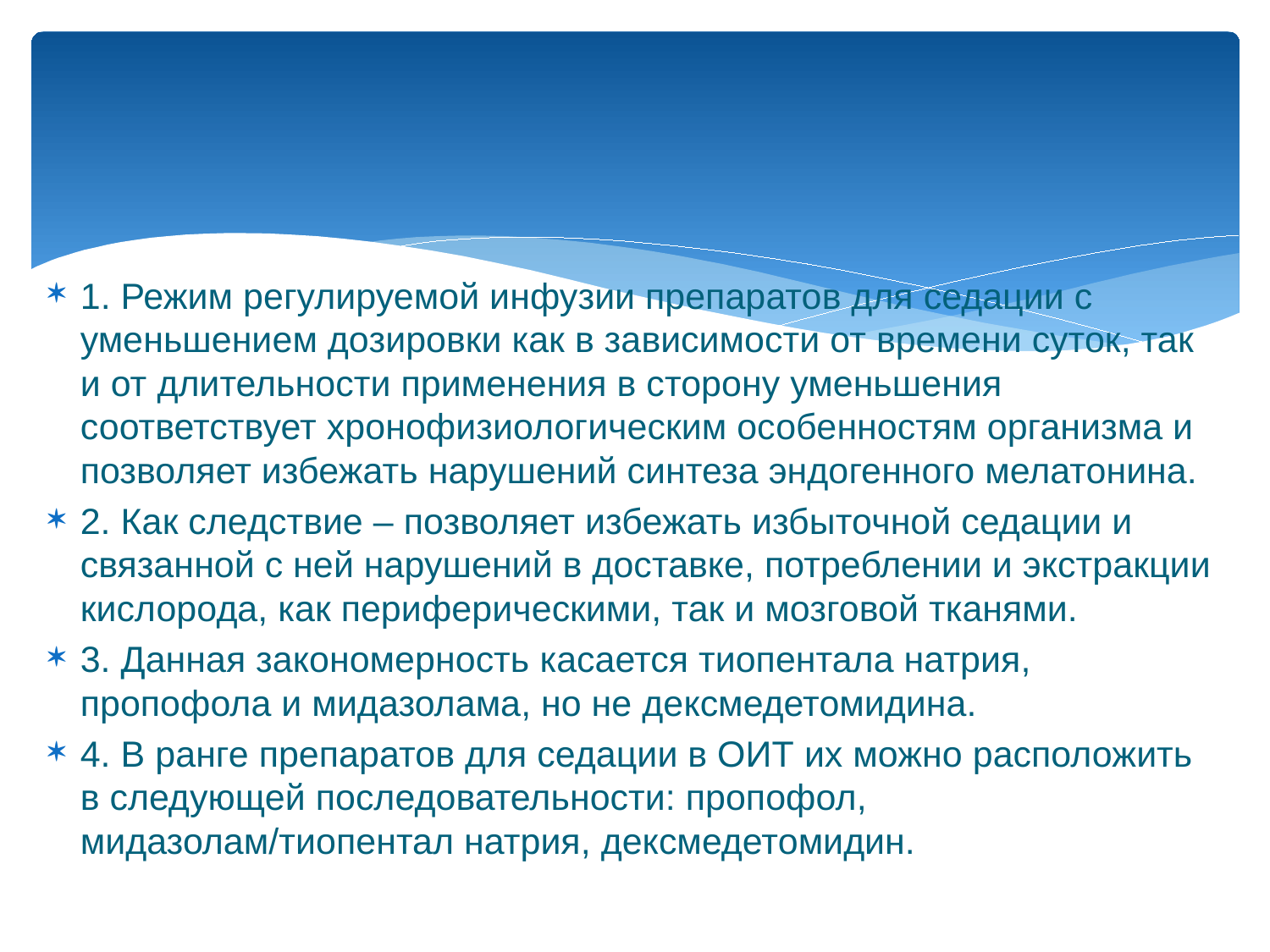

#
1. Режим регулируемой инфузии препаратов для седации с уменьшением дозировки как в зависимости от времени суток, так и от длительности применения в сторону уменьшения соответствует хронофизиологическим особенностям организма и позволяет избежать нарушений синтеза эндогенного мелатонина.
2. Как следствие – позволяет избежать избыточной седации и связанной с ней нарушений в доставке, потреблении и экстракции кислорода, как периферическими, так и мозговой тканями.
3. Данная закономерность касается тиопентала натрия, пропофола и мидазолама, но не дексмедетомидина.
4. В ранге препаратов для седации в ОИТ их можно расположить в следующей последовательности: пропофол, мидазолам/тиопентал натрия, дексмедетомидин.